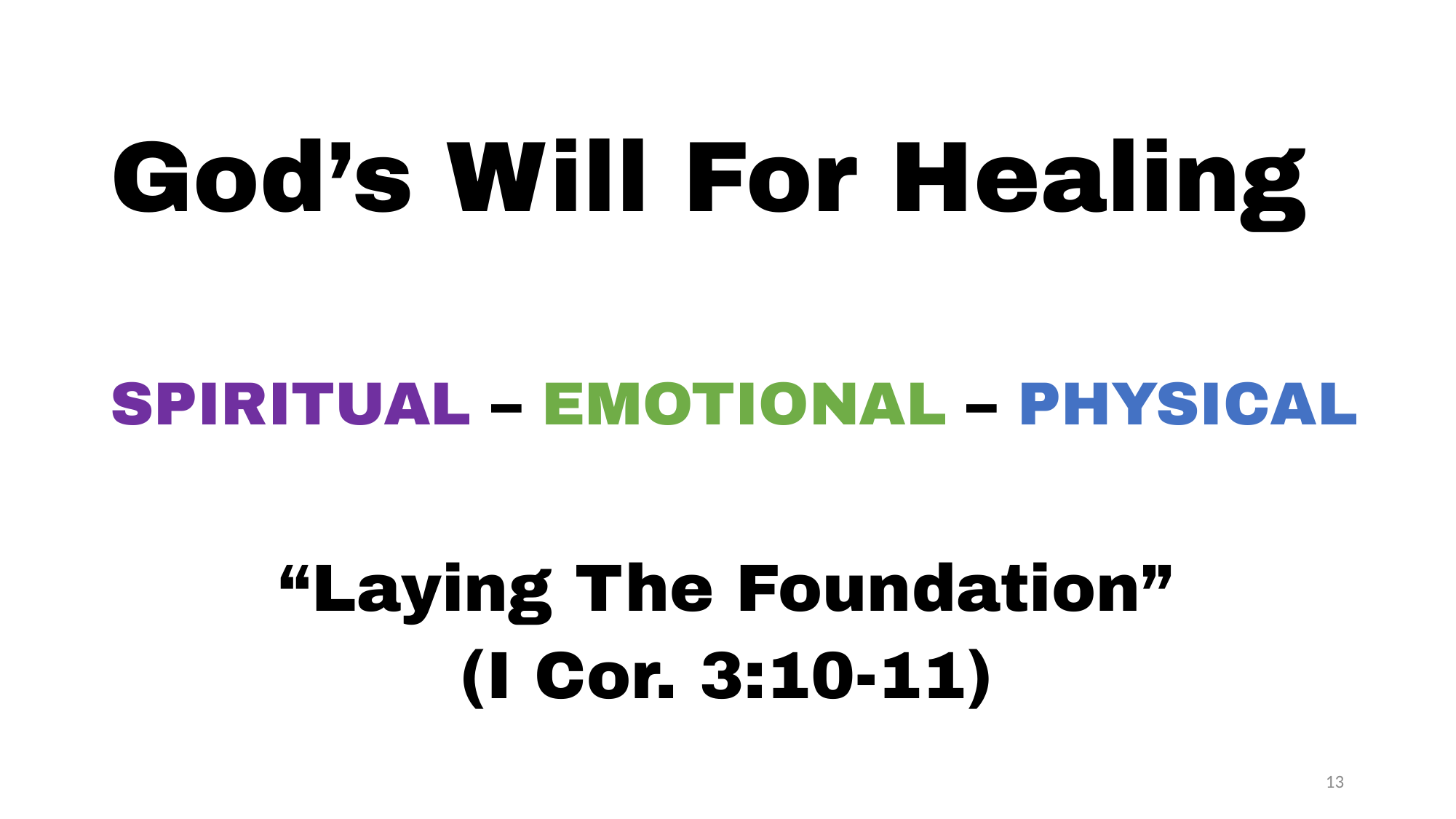

# God’s Will For Healing
SPIRITUAL – EMOTIONAL – PHYSICAL
“Laying The Foundation”
(I Cor. 3:10-11)
13